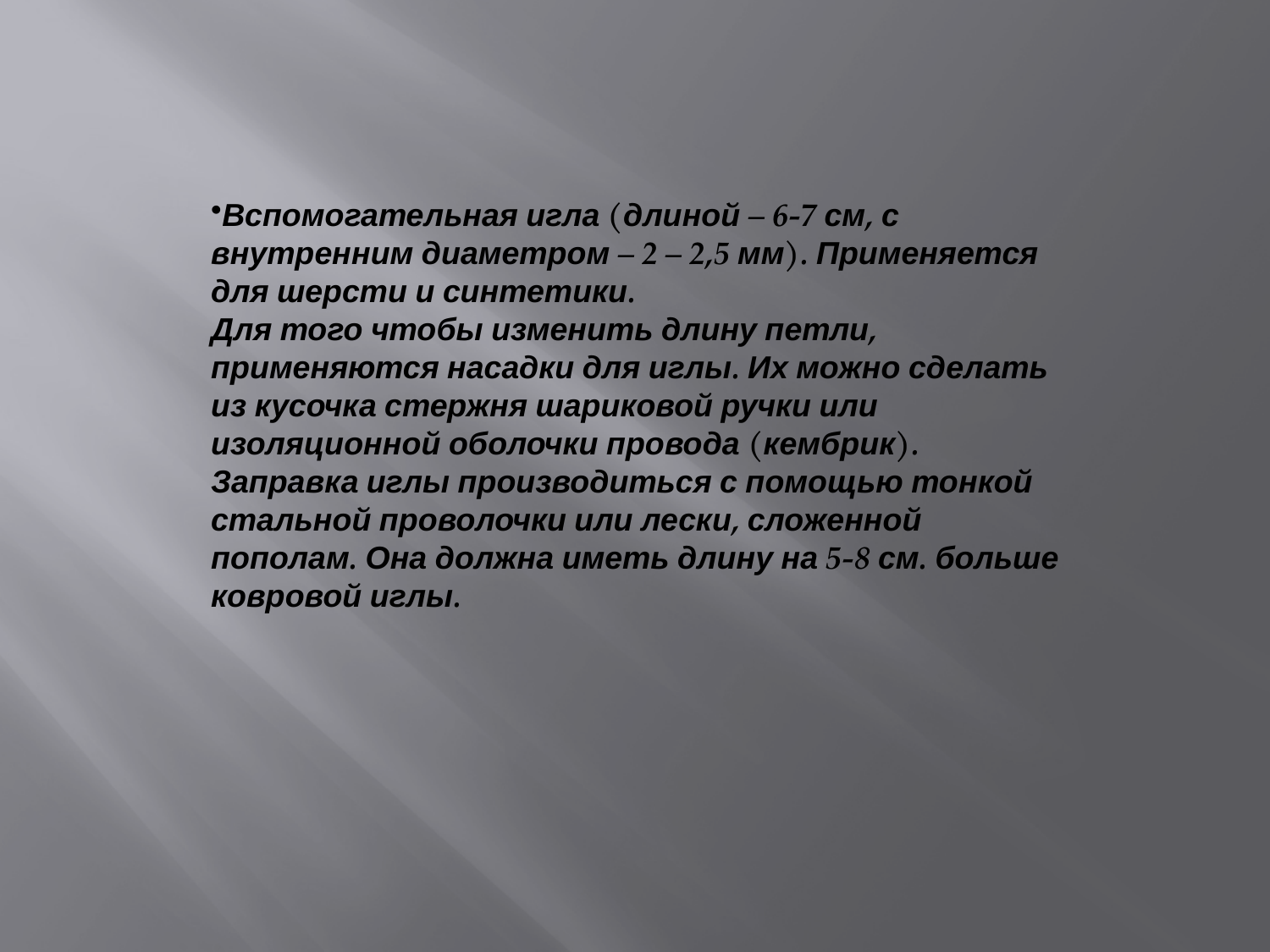

Вспомогательная игла (длиной – 6-7 см, с внутренним диаметром – 2 – 2,5 мм). Применяется для шерсти и синтетики.
Для того чтобы изменить длину петли, применяются насадки для иглы. Их можно сделать из кусочка стержня шариковой ручки или изоляционной оболочки провода (кембрик).
Заправка иглы производиться с помощью тонкой стальной проволочки или лески, сложенной пополам. Она должна иметь длину на 5-8 см. больше ковровой иглы.